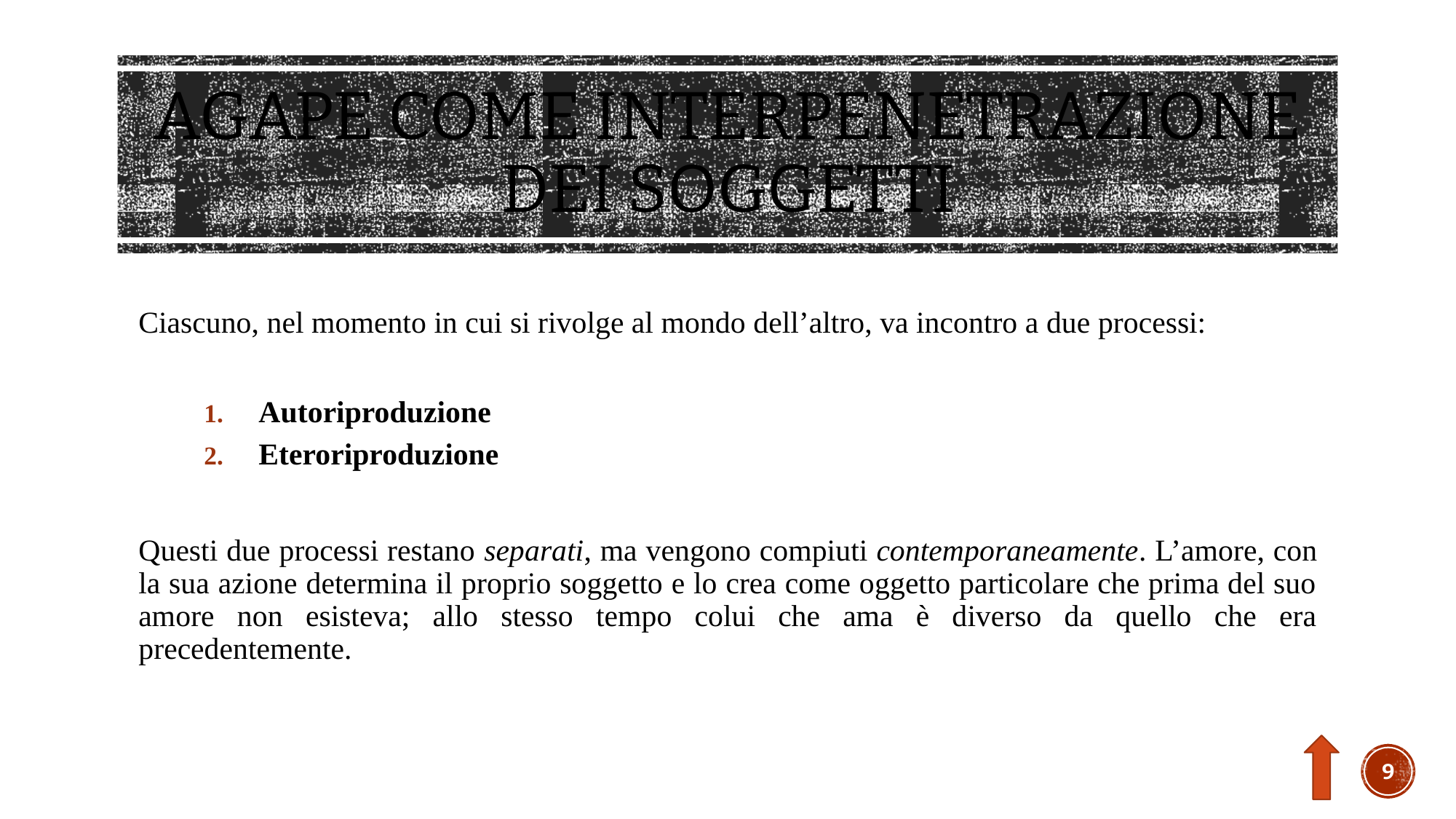

# AGAPE COME INTERPENETRAZIONE DEI SOGGETTI

Ciascuno, nel momento in cui si rivolge al mondo dell’altro, va incontro a due processi:

Autoriproduzione
Eteroriproduzione

Questi due processi restano separati, ma vengono compiuti contemporaneamente. L’amore, con la sua azione determina il proprio soggetto e lo crea come oggetto particolare che prima del suo amore non esisteva; allo stesso tempo colui che ama è diverso da quello che era precedentemente.

9